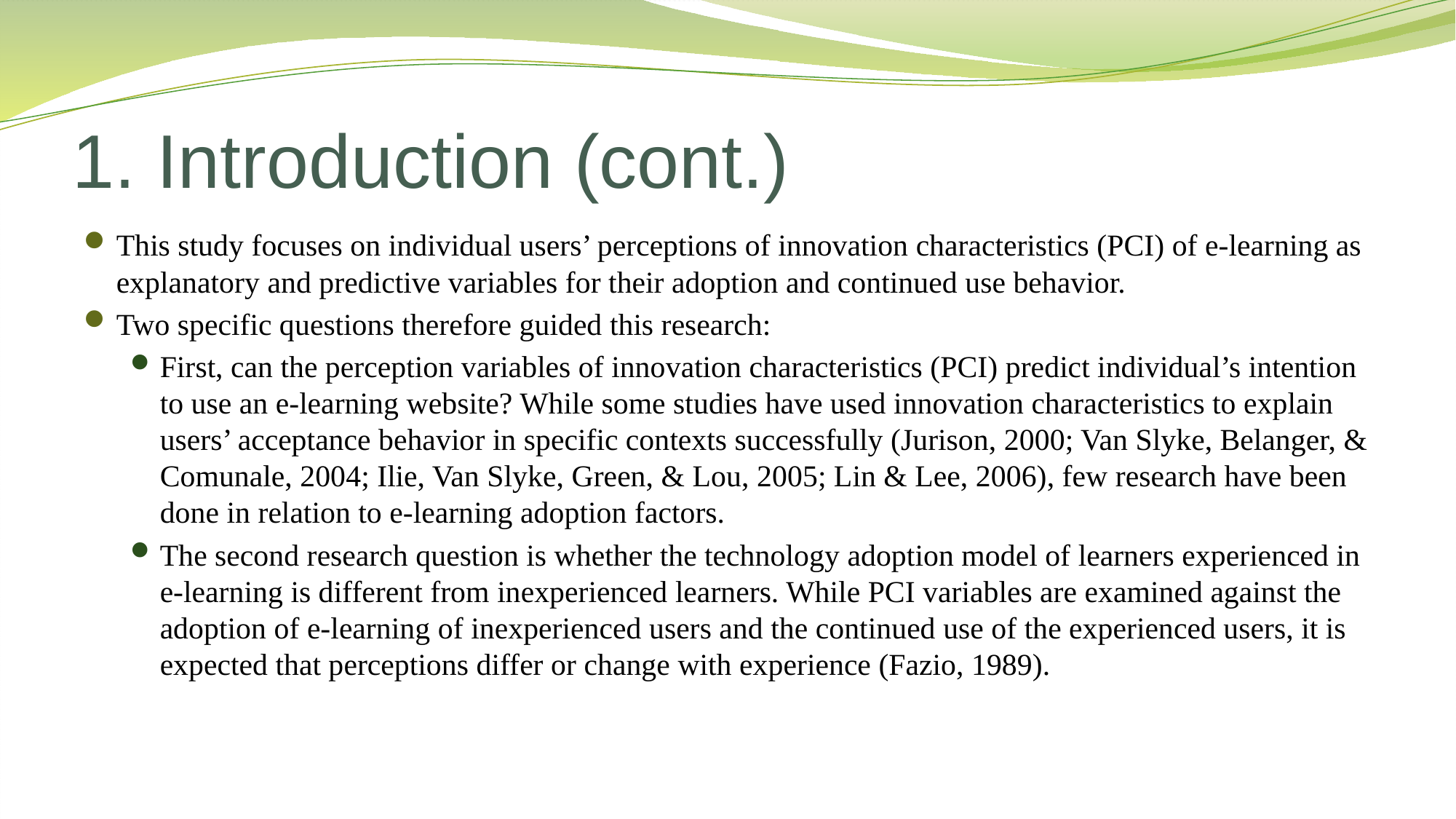

# 1. Introduction (cont.)
This study focuses on individual users’ perceptions of innovation characteristics (PCI) of e-learning as explanatory and predictive variables for their adoption and continued use behavior.
Two specific questions therefore guided this research:
First, can the perception variables of innovation characteristics (PCI) predict individual’s intention to use an e-learning website? While some studies have used innovation characteristics to explain users’ acceptance behavior in specific contexts successfully (Jurison, 2000; Van Slyke, Belanger, & Comunale, 2004; Ilie, Van Slyke, Green, & Lou, 2005; Lin & Lee, 2006), few research have been done in relation to e-learning adoption factors.
The second research question is whether the technology adoption model of learners experienced in e-learning is different from inexperienced learners. While PCI variables are examined against the adoption of e-learning of inexperienced users and the continued use of the experienced users, it is expected that perceptions differ or change with experience (Fazio, 1989).